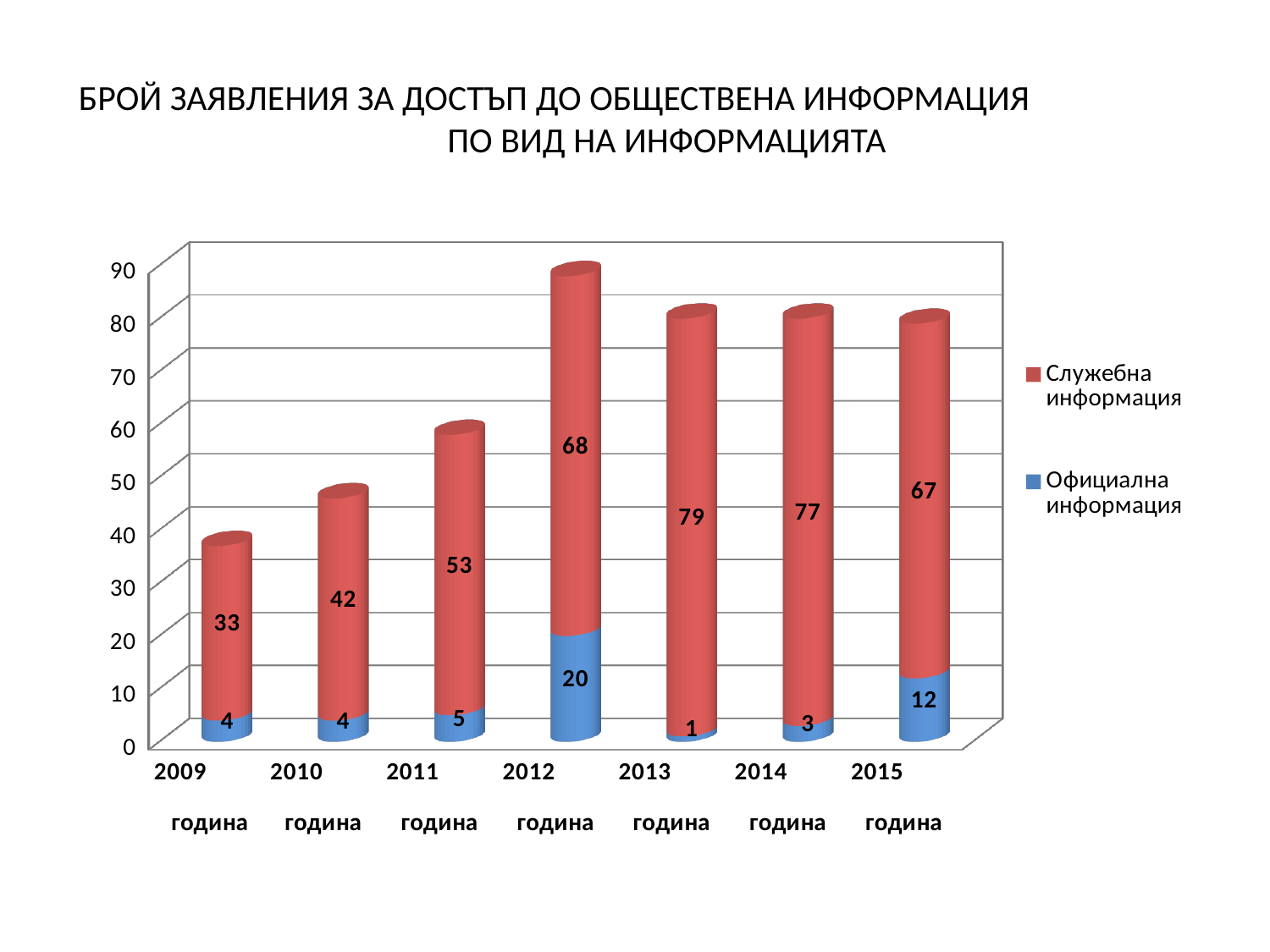

# БРОЙ ЗАЯВЛЕНИЯ ЗА ДОСТЪП ДО ОБЩЕСТВЕНА ИНФОРМАЦИЯ                             ПО ВИД НА ИНФОРМАЦИЯТА

[unsupported chart]